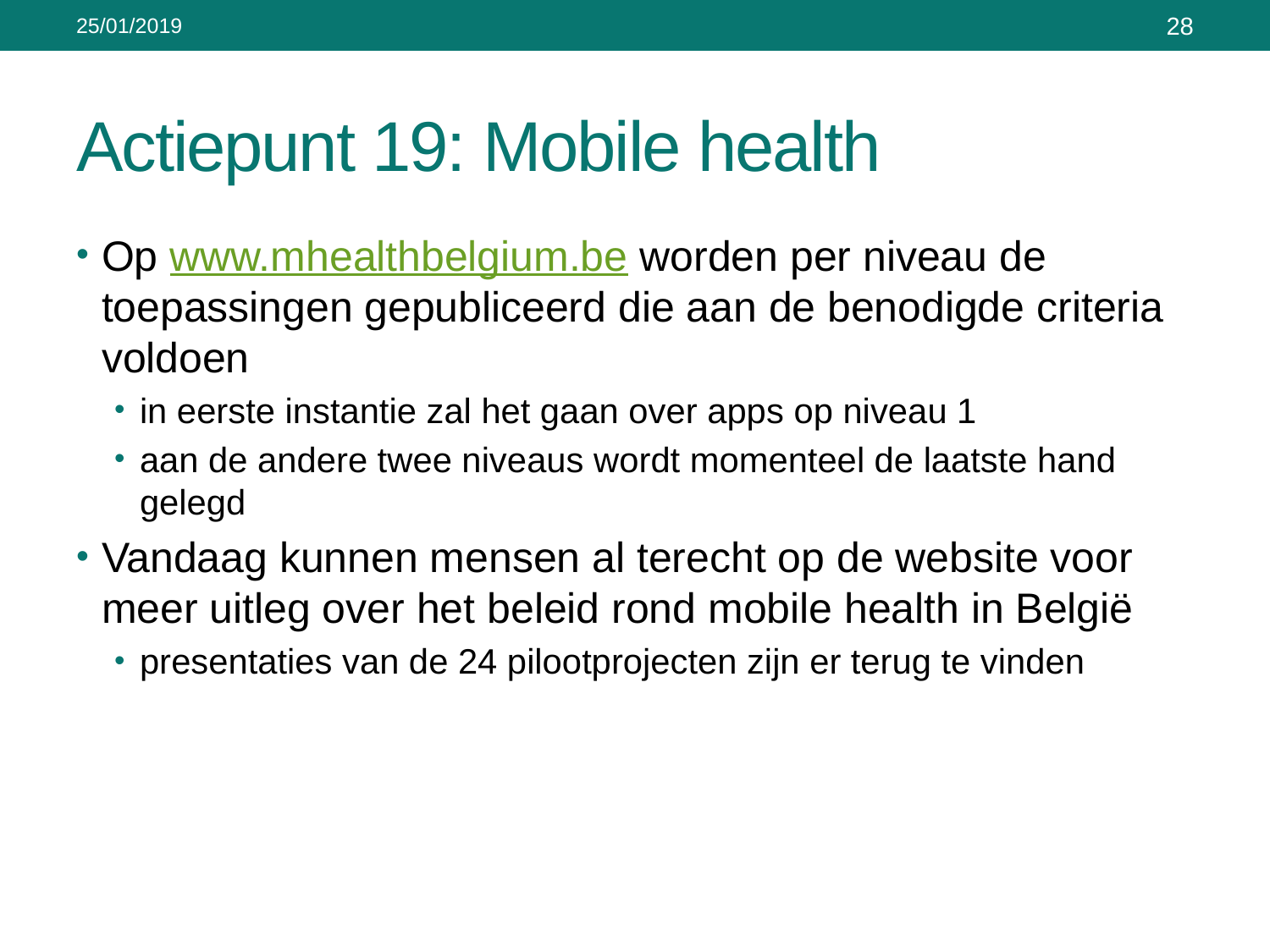

25/01/2019
28
# Actiepunt 19: Mobile health
Op www.mhealthbelgium.be worden per niveau de toepassingen gepubliceerd die aan de benodigde criteria voldoen
in eerste instantie zal het gaan over apps op niveau 1
aan de andere twee niveaus wordt momenteel de laatste hand gelegd
Vandaag kunnen mensen al terecht op de website voor meer uitleg over het beleid rond mobile health in België
presentaties van de 24 pilootprojecten zijn er terug te vinden